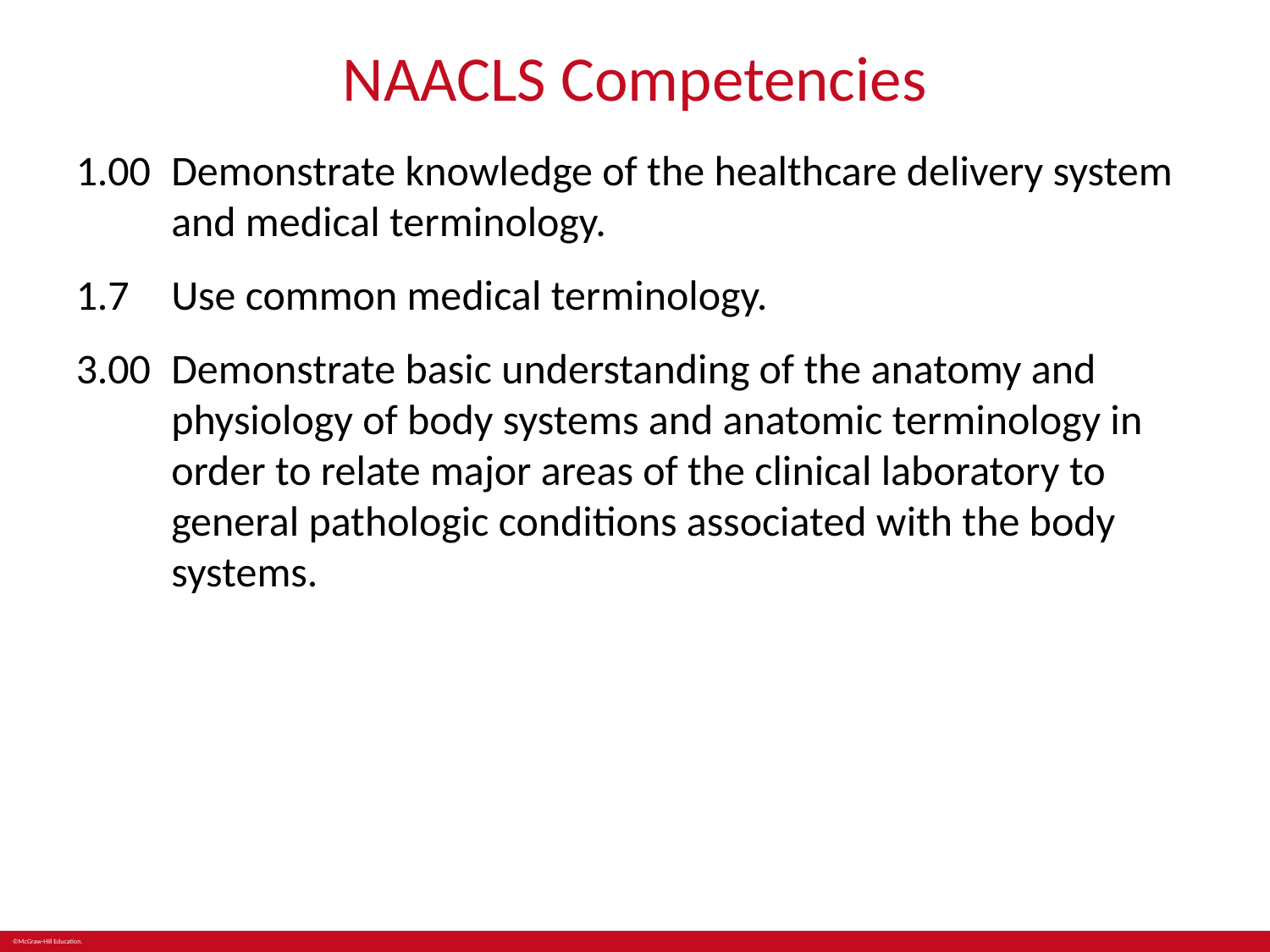

# NAACLS Competencies
1.00	Demonstrate knowledge of the healthcare delivery system and medical terminology.
1.7	Use common medical terminology.
3.00	Demonstrate basic understanding of the anatomy and physiology of body systems and anatomic terminology in order to relate major areas of the clinical laboratory to general pathologic conditions associated with the body systems.